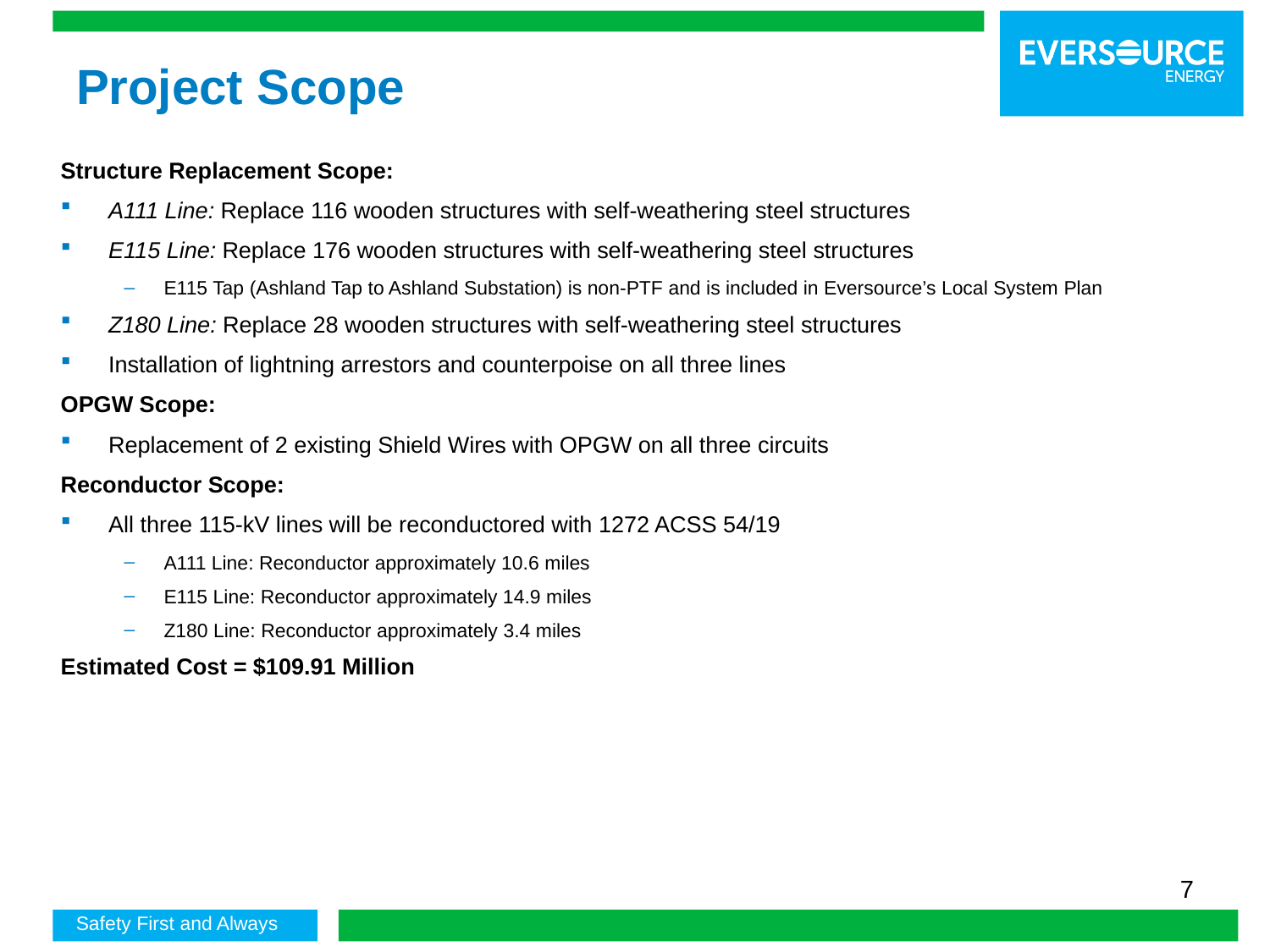

# Project Scope
Structure Replacement Scope:
A111 Line: Replace 116 wooden structures with self-weathering steel structures
E115 Line: Replace 176 wooden structures with self-weathering steel structures
E115 Tap (Ashland Tap to Ashland Substation) is non-PTF and is included in Eversource’s Local System Plan
Z180 Line: Replace 28 wooden structures with self-weathering steel structures
Installation of lightning arrestors and counterpoise on all three lines
OPGW Scope:
Replacement of 2 existing Shield Wires with OPGW on all three circuits
Reconductor Scope:
All three 115-kV lines will be reconductored with 1272 ACSS 54/19
A111 Line: Reconductor approximately 10.6 miles
E115 Line: Reconductor approximately 14.9 miles
Z180 Line: Reconductor approximately 3.4 miles
Estimated Cost = $109.91 Million

7